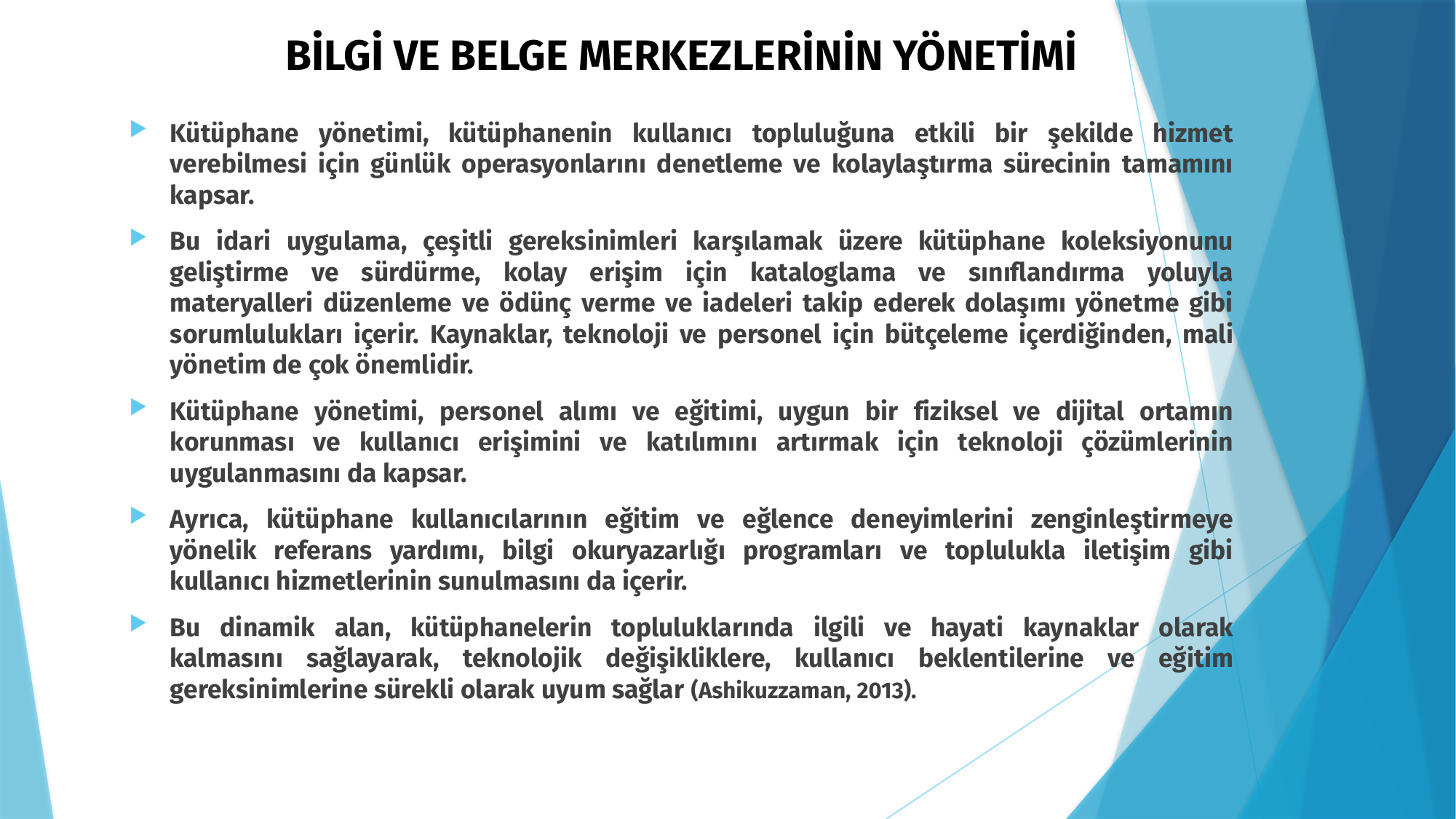

# BİLGİ VE BELGE MERKEZLERİNİN YÖNETİMİ
Kütüphane yönetimi, kütüphanenin kullanıcı topluluğuna etkili bir şekilde hizmet verebilmesi için günlük operasyonlarını denetleme ve kolaylaştırma sürecinin tamamını kapsar.
Bu idari uygulama, çeşitli gereksinimleri karşılamak üzere kütüphane koleksiyonunu geliştirme ve sürdürme, kolay erişim için kataloglama ve sınıflandırma yoluyla materyalleri düzenleme ve ödünç verme ve iadeleri takip ederek dolaşımı yönetme gibi sorumlulukları içerir. Kaynaklar, teknoloji ve personel için bütçeleme içerdiğinden, mali yönetim de çok önemlidir.
Kütüphane yönetimi, personel alımı ve eğitimi, uygun bir fiziksel ve dijital ortamın korunması ve kullanıcı erişimini ve katılımını artırmak için teknoloji çözümlerinin uygulanmasını da kapsar.
Ayrıca, kütüphane kullanıcılarının eğitim ve eğlence deneyimlerini zenginleştirmeye yönelik referans yardımı, bilgi okuryazarlığı programları ve toplulukla iletişim gibi kullanıcı hizmetlerinin sunulmasını da içerir.
Bu dinamik alan, kütüphanelerin topluluklarında ilgili ve hayati kaynaklar olarak kalmasını sağlayarak, teknolojik değişikliklere, kullanıcı beklentilerine ve eğitim gereksinimlerine sürekli olarak uyum sağlar (Ashikuzzaman, 2013).